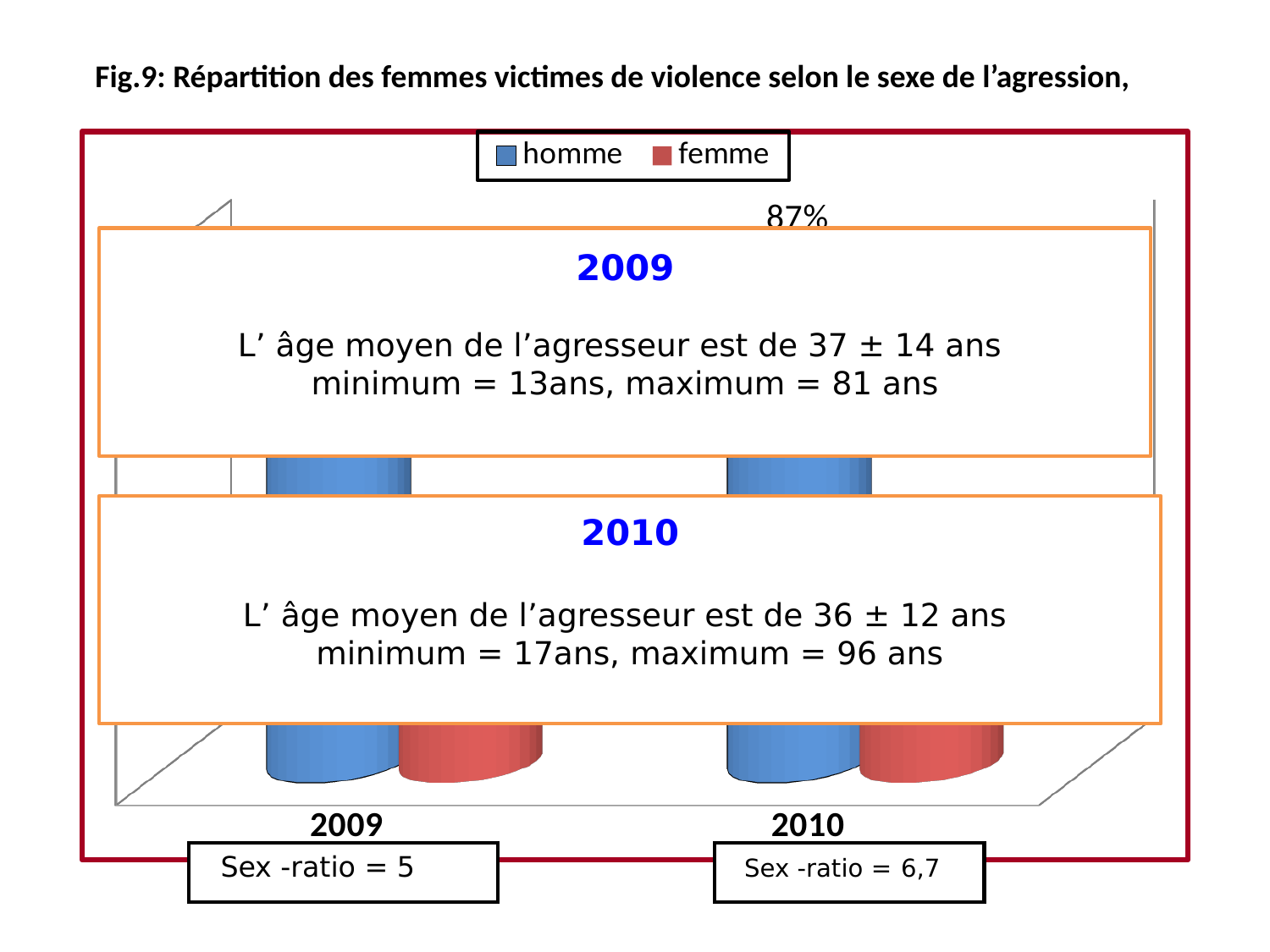

Fig.9: Répartition des femmes victimes de violence selon le sexe de l’agression,

[unsupported chart]

2009

L’ âge moyen de l’agresseur est de 37 ± 14 ans
minimum = 13ans, maximum = 81 ans

2010

L’ âge moyen de l’agresseur est de 36 ± 12 ans
minimum = 17ans, maximum = 96 ans

  Sex -ratio = 5
  Sex -ratio = 6,7